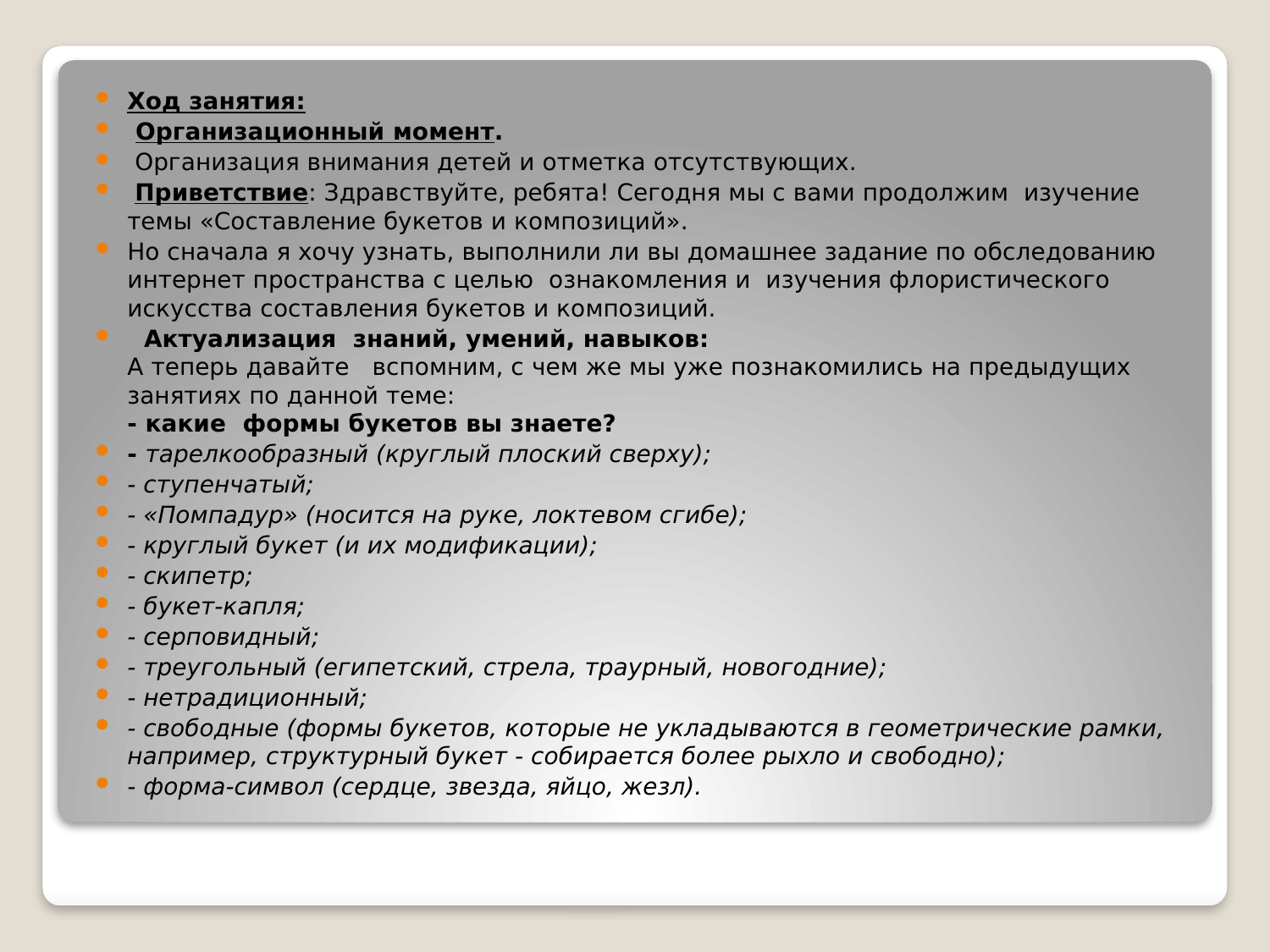

Ход занятия:
 Организационный момент.
 Организация внимания детей и отметка отсутствующих.
 Приветствие: Здравствуйте, ребята! Сегодня мы с вами продолжим  изучение темы «Составление букетов и композиций».
Но сначала я хочу узнать, выполнили ли вы домашнее задание по обследованию интернет пространства с целью  ознакомления и  изучения флористического искусства составления букетов и композиций.
  Актуализация  знаний, умений, навыков:
А теперь давайте   вспомним, с чем же мы уже познакомились на предыдущих занятиях по данной теме:
- какие  формы букетов вы знаете?
- тарелкообразный (круглый плоский сверху);
- ступенчатый;
- «Помпадур» (носится на руке, локтевом сгибе);
- круглый букет (и их модификации);
- скипетр;
- букет-капля;
- серповидный;
- треугольный (египетский, стрела, траурный, новогодние);
- нетрадиционный;
- свободные (формы букетов, которые не укладываются в геометрические рамки, например, структурный букет - собирается более рыхло и свободно);
- форма-символ (сердце, звезда, яйцо, жезл).

#